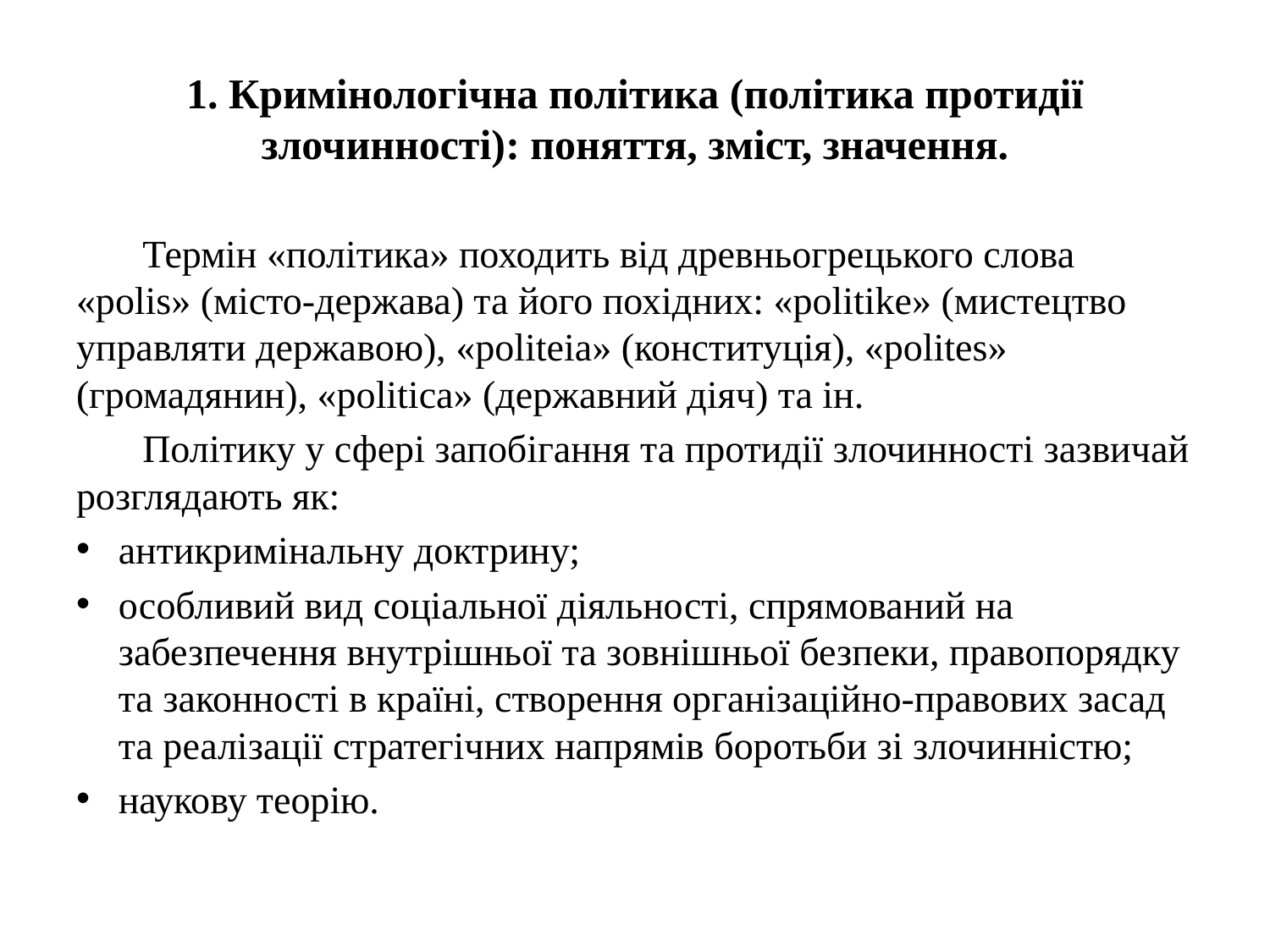

# 1. Кримінологічна політика (політика протидії злочинності): поняття, зміст, значення.
Термін «політика» походить від древньогрецького слова «polis» (місто-держава) та його похідних: «politike» (мистецтво управляти державою), «politeia» (конституція), «polites» (громадянин), «politica» (державний діяч) та ін.
Політику у сфері запобігання та протидії злочинності зазвичай розглядають як:
антикримінальну доктрину;
особливий вид соціальної діяльності, спрямований на забезпечення внутрішньої та зовнішньої безпеки, правопорядку та законності в країні, створення організаційно-правових засад та реалізації стратегічних напрямів боротьби зі злочинністю;
наукову теорію.